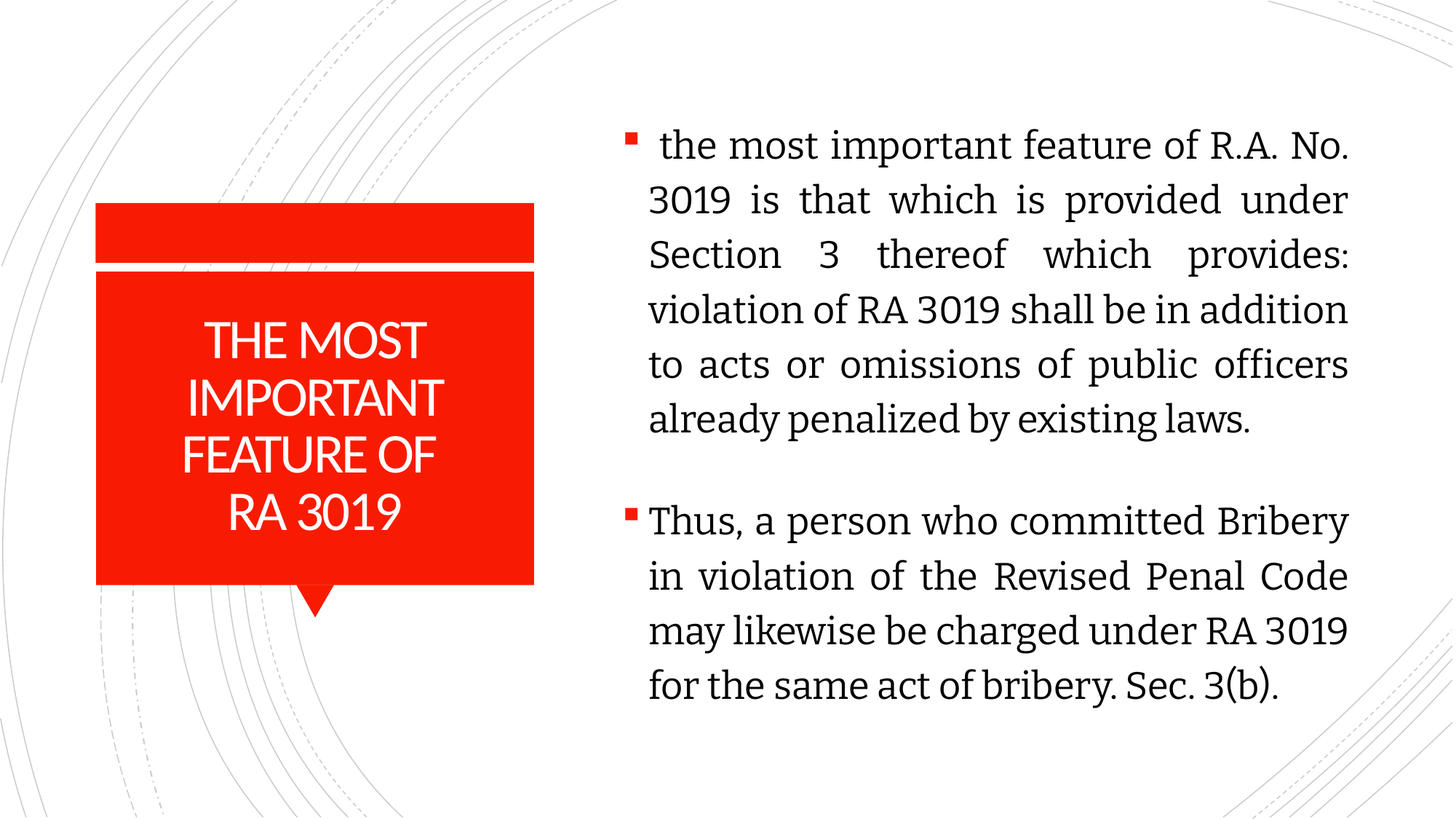

the most important feature of R.A. No. 3019 is that which is provided under Section 3 thereof which provides: violation of RA 3019 shall be in addition to acts or omissions of public officers already penalized by existing laws.

Thus, a person who committed Bribery in violation of the Revised Penal Code may likewise be charged under RA 3019 for the same act of bribery. Sec. 3(b).
# THE MOST IMPORTANT FEATURE OF RA 3019